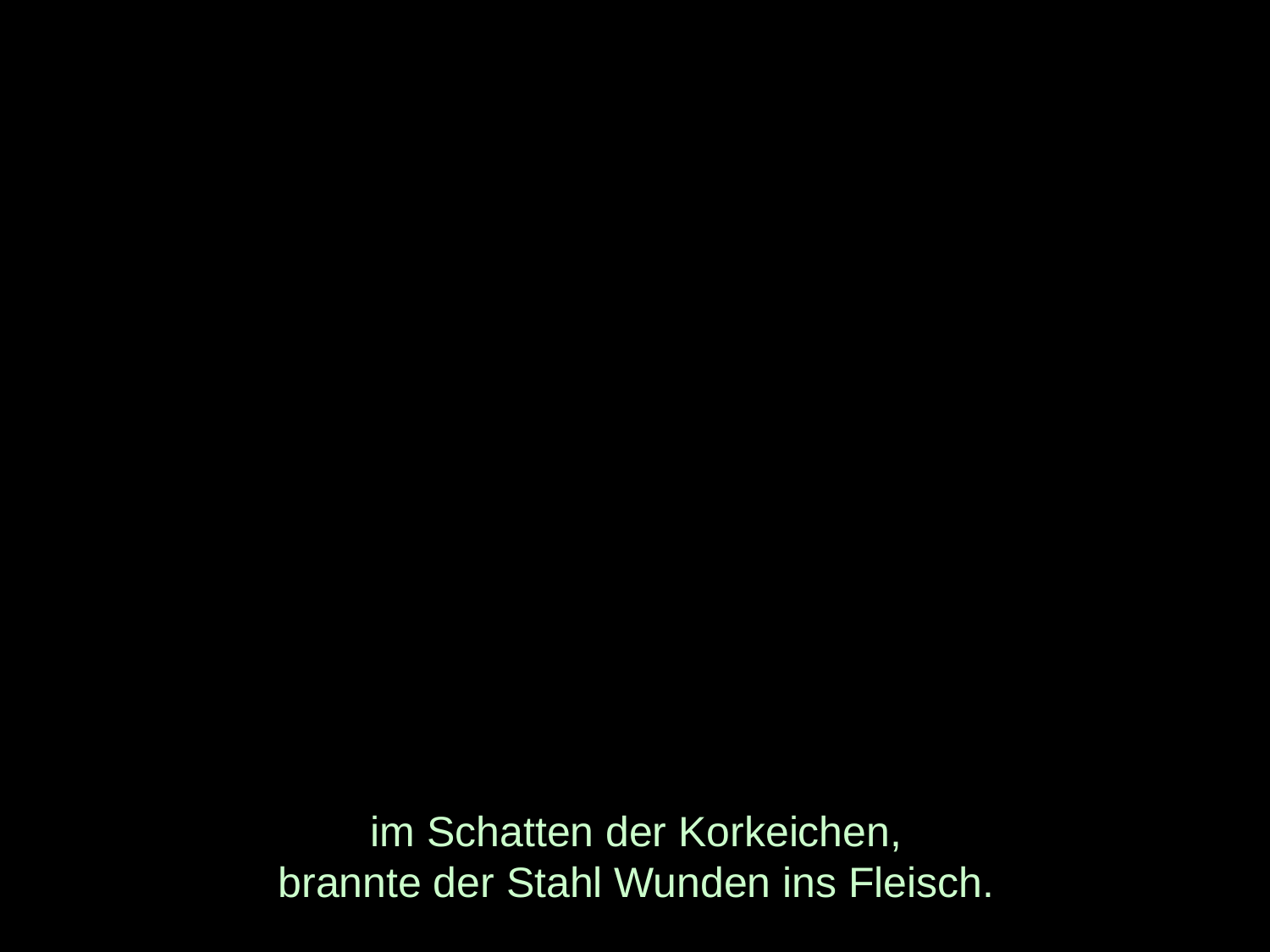

# im Schatten der Korkeichen, brannte der Stahl Wunden ins Fleisch.